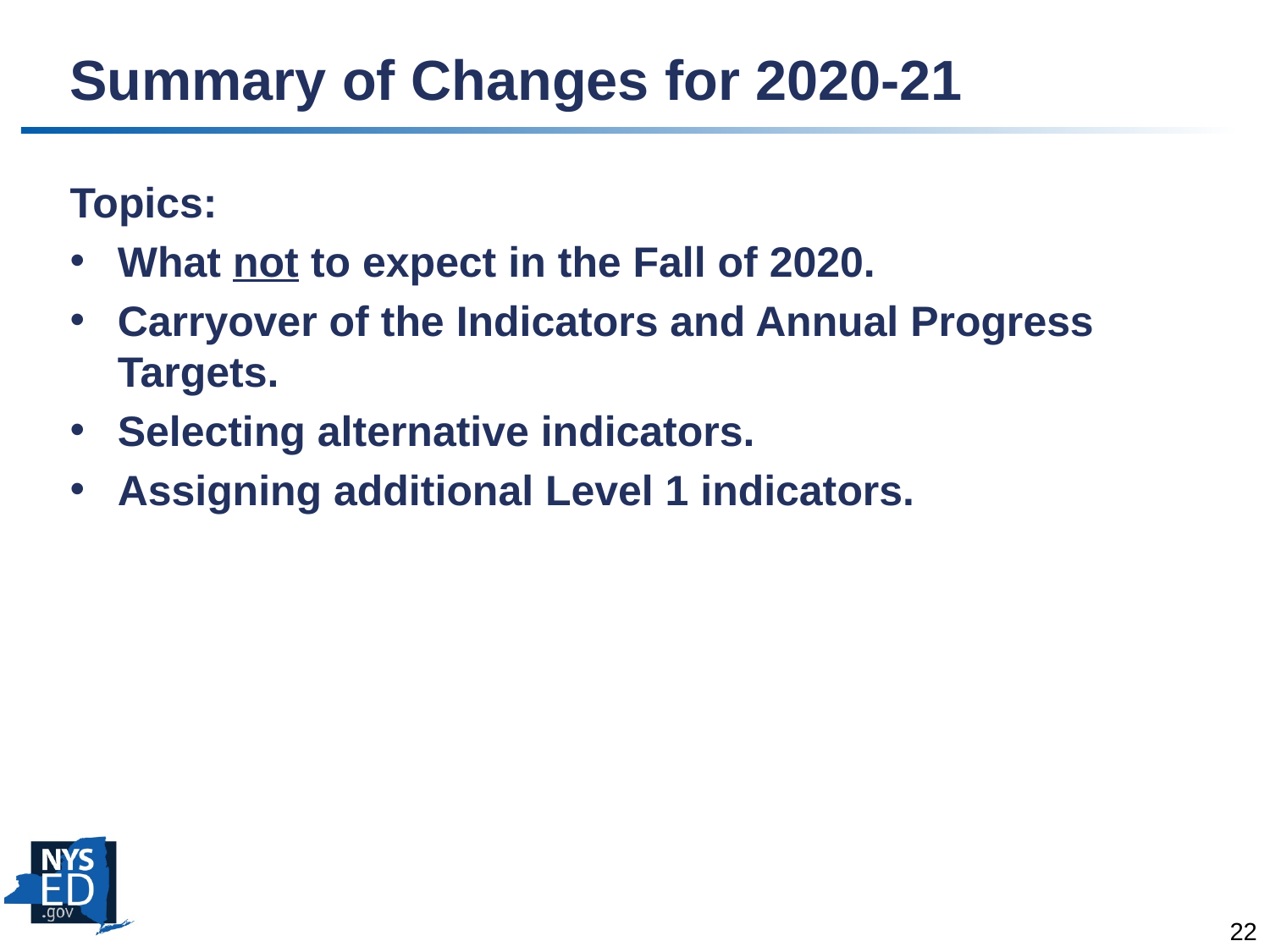

# Summary of Changes for 2020-21
Topics:
What not to expect in the Fall of 2020.
Carryover of the Indicators and Annual Progress Targets.
Selecting alternative indicators.
Assigning additional Level 1 indicators.

22